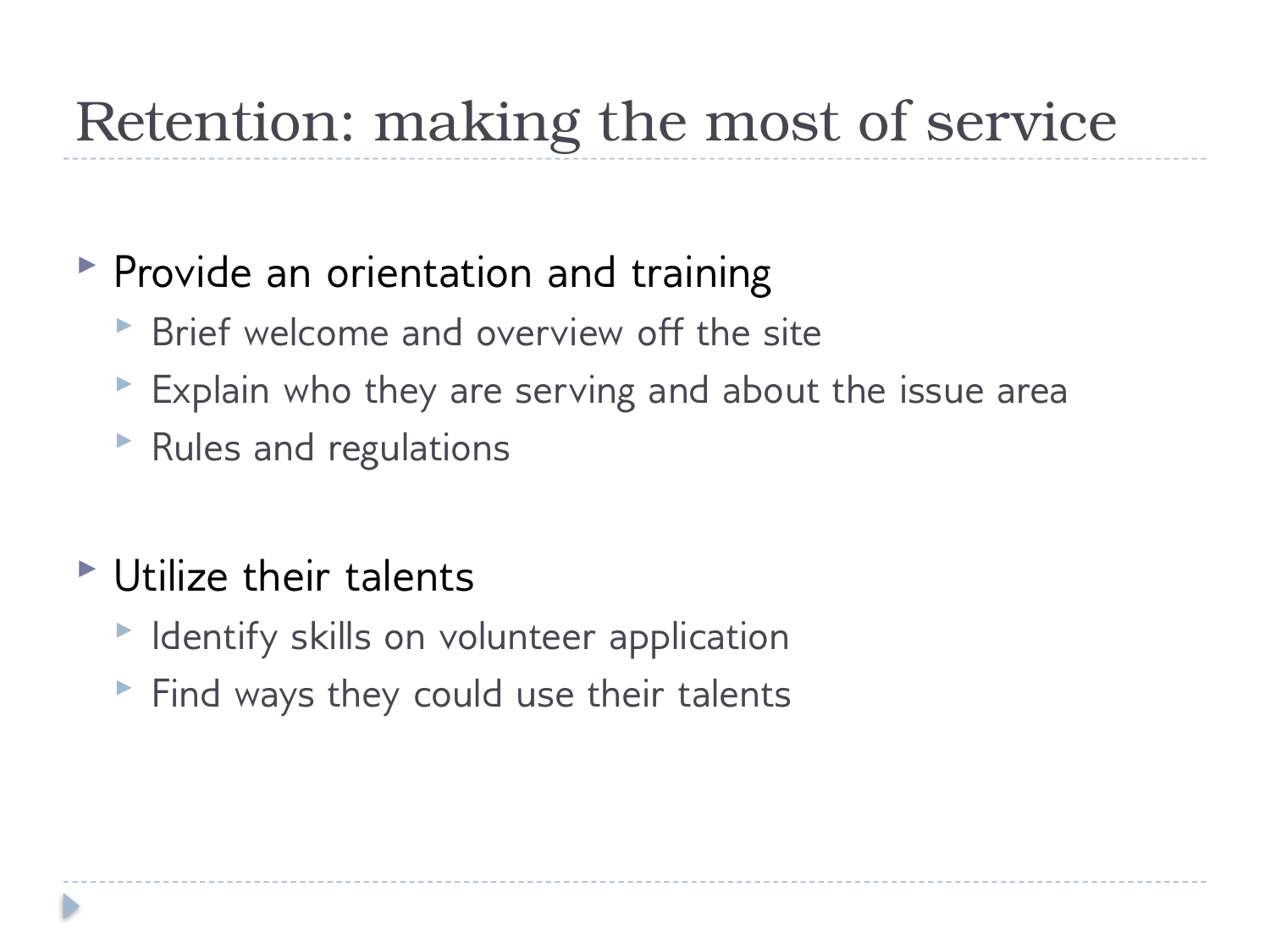

# Retention: making the most of service

Provide an orientation and training
Brief welcome and overview off the site
Explain who they are serving and about the issue area
Rules and regulations

Utilize their talents
Identify skills on volunteer application
Find ways they could use their talents